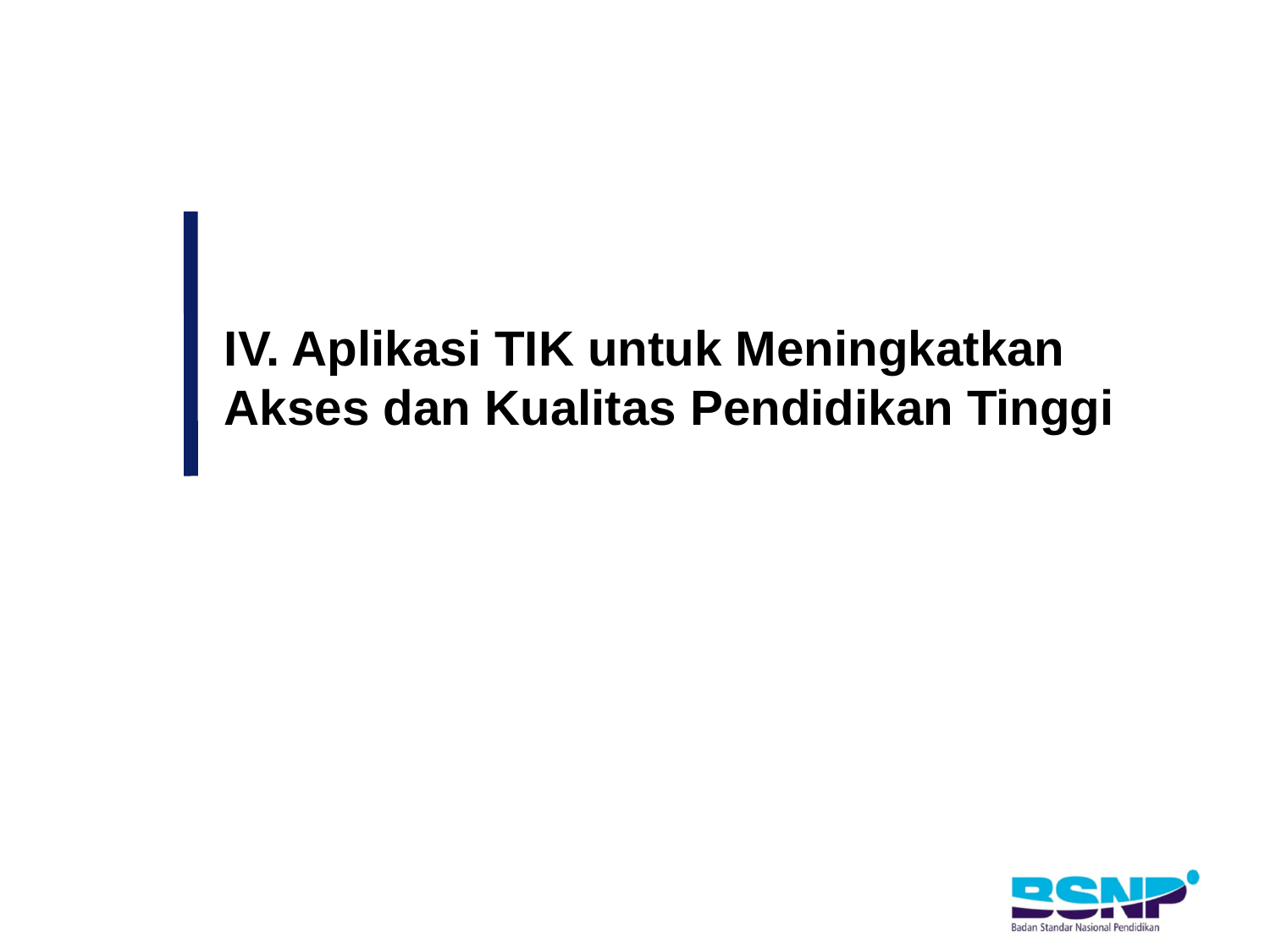

#
IV. Aplikasi TIK untuk Meningkatkan Akses dan Kualitas Pendidikan Tinggi